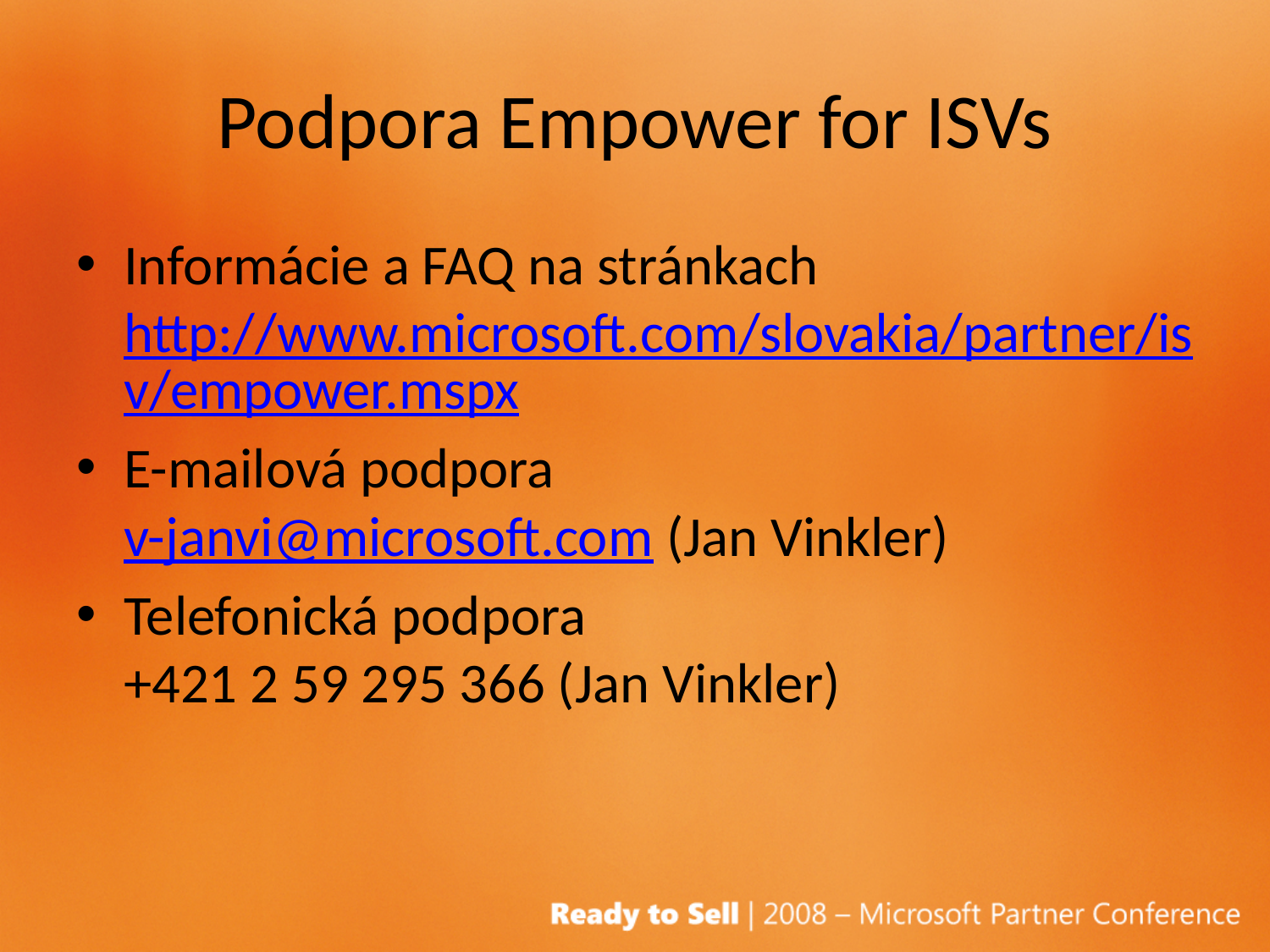

# Podpora Empower for ISVs
Informácie a FAQ na stránkach
http://www.microsoft.com/slovakia/partner/isv/empower.mspx
E-mailová podpora
v-janvi@microsoft.com (Jan Vinkler)
Telefonická podpora
+421 2 59 295 366 (Jan Vinkler)